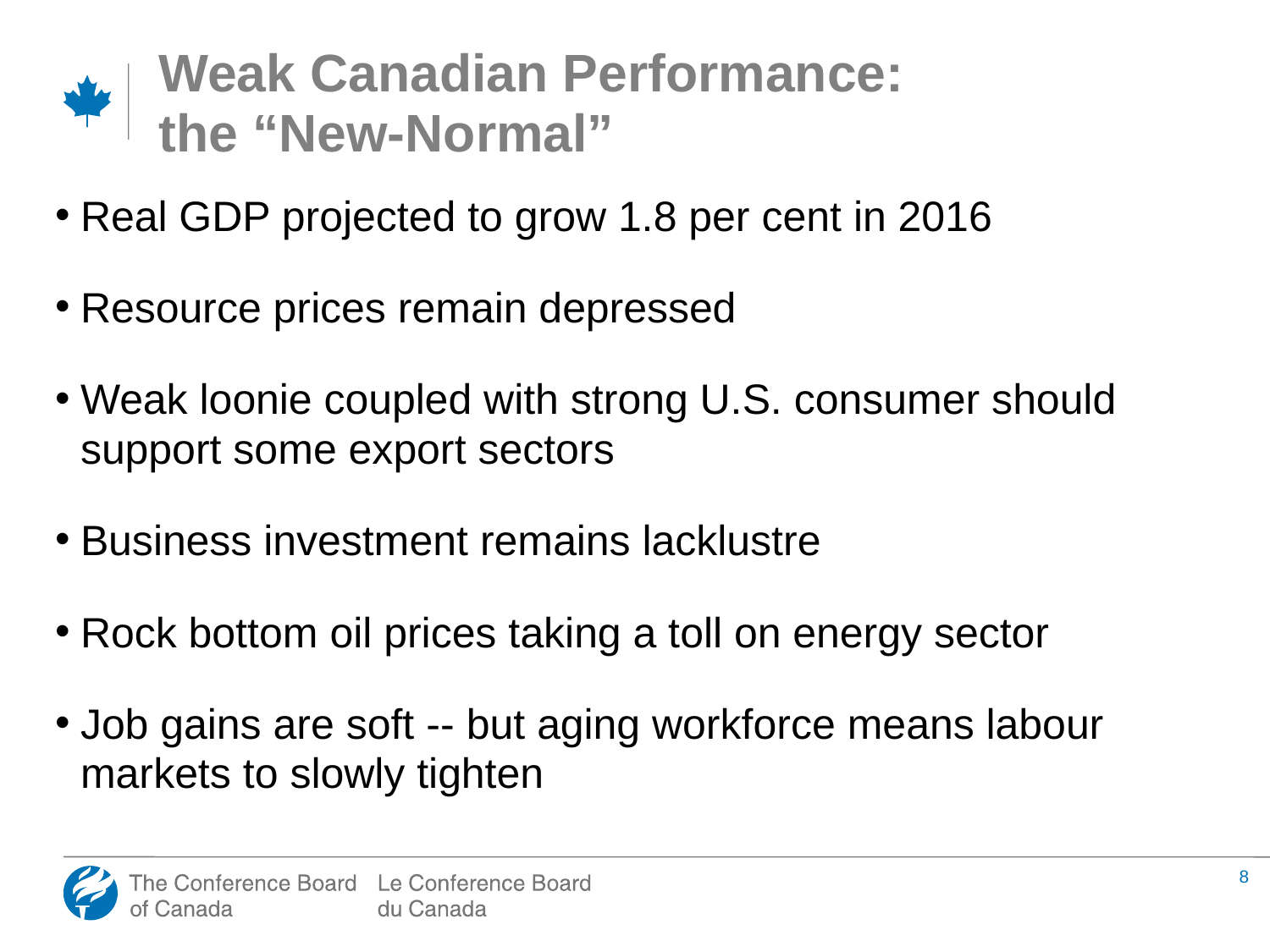

# Weak Canadian Performance: the “New-Normal”
Real GDP projected to grow 1.8 per cent in 2016
Resource prices remain depressed
Weak loonie coupled with strong U.S. consumer should support some export sectors
Business investment remains lacklustre
Rock bottom oil prices taking a toll on energy sector
Job gains are soft -- but aging workforce means labour markets to slowly tighten